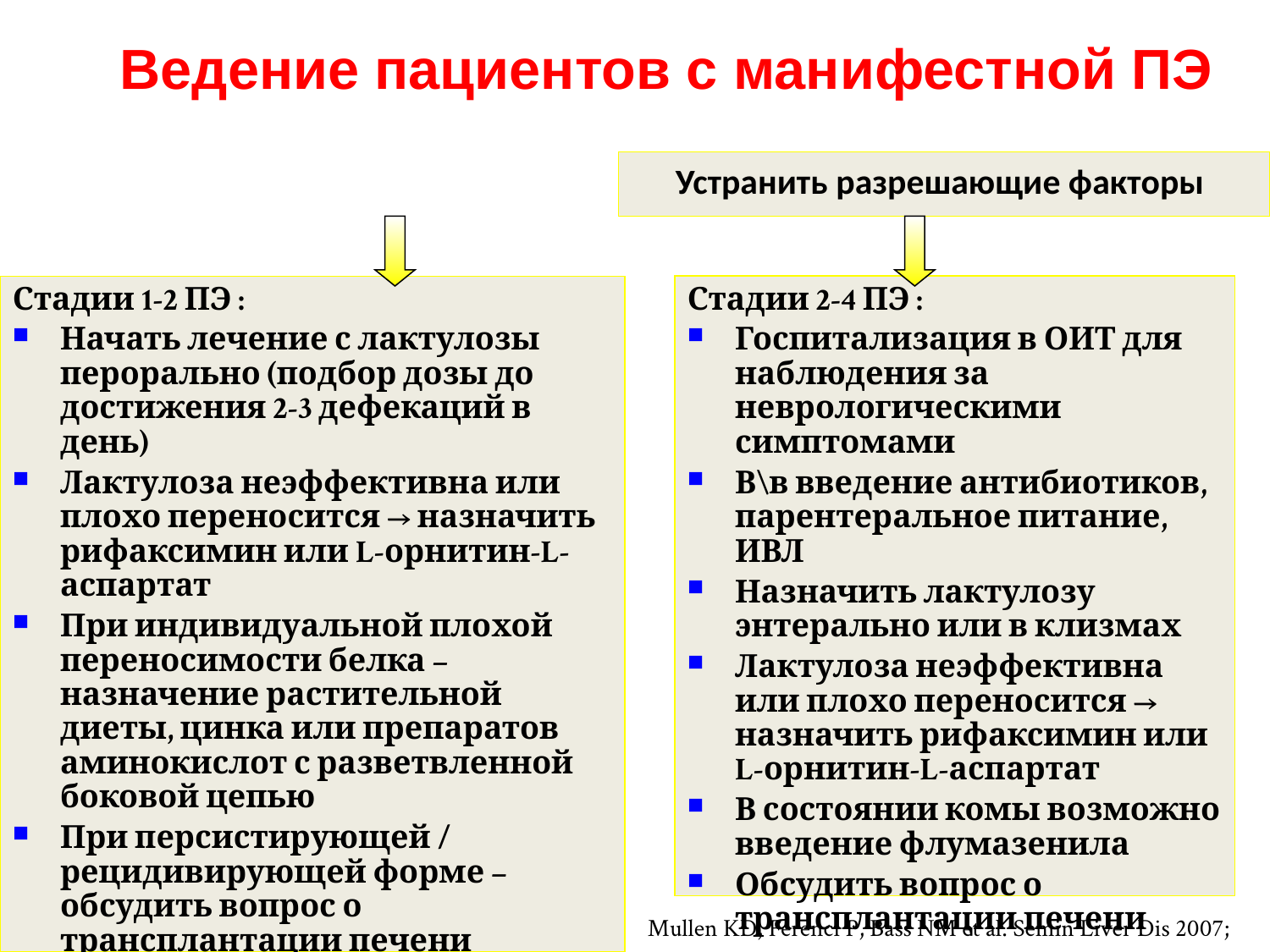

Ведение пациентов с манифестной ПЭ
Устранить разрешающие факторы

Стадии 1-2 ПЭ :
Начать лечение с лактулозы перорально (подбор дозы до достижения 2-3 дефекаций в день)
Лактулоза неэффективна или плохо переносится → назначить рифаксимин или L-орнитин-L-аспартат
При индивидуальной плохой переносимости белка – назначение растительной диеты, цинка или препаратов аминокислот с разветвленной боковой цепью
При персистирующей / рецидивирующей форме – обсудить вопрос о трансплантации печени
Стадии 2-4 ПЭ :
Госпитализация в ОИТ для наблюдения за неврологическими симптомами
В\в введение антибиотиков, парентеральное питание, ИВЛ
Назначить лактулозу энтерально или в клизмах
Лактулоза неэффективна или плохо переносится → назначить рифаксимин или L-орнитин-L-аспартат
В состоянии комы возможно введение флумазенила
Обсудить вопрос о трансплантации печени

Mullen KD, Ferenci P, Bass NM et al. Semin Liver Dis 2007;